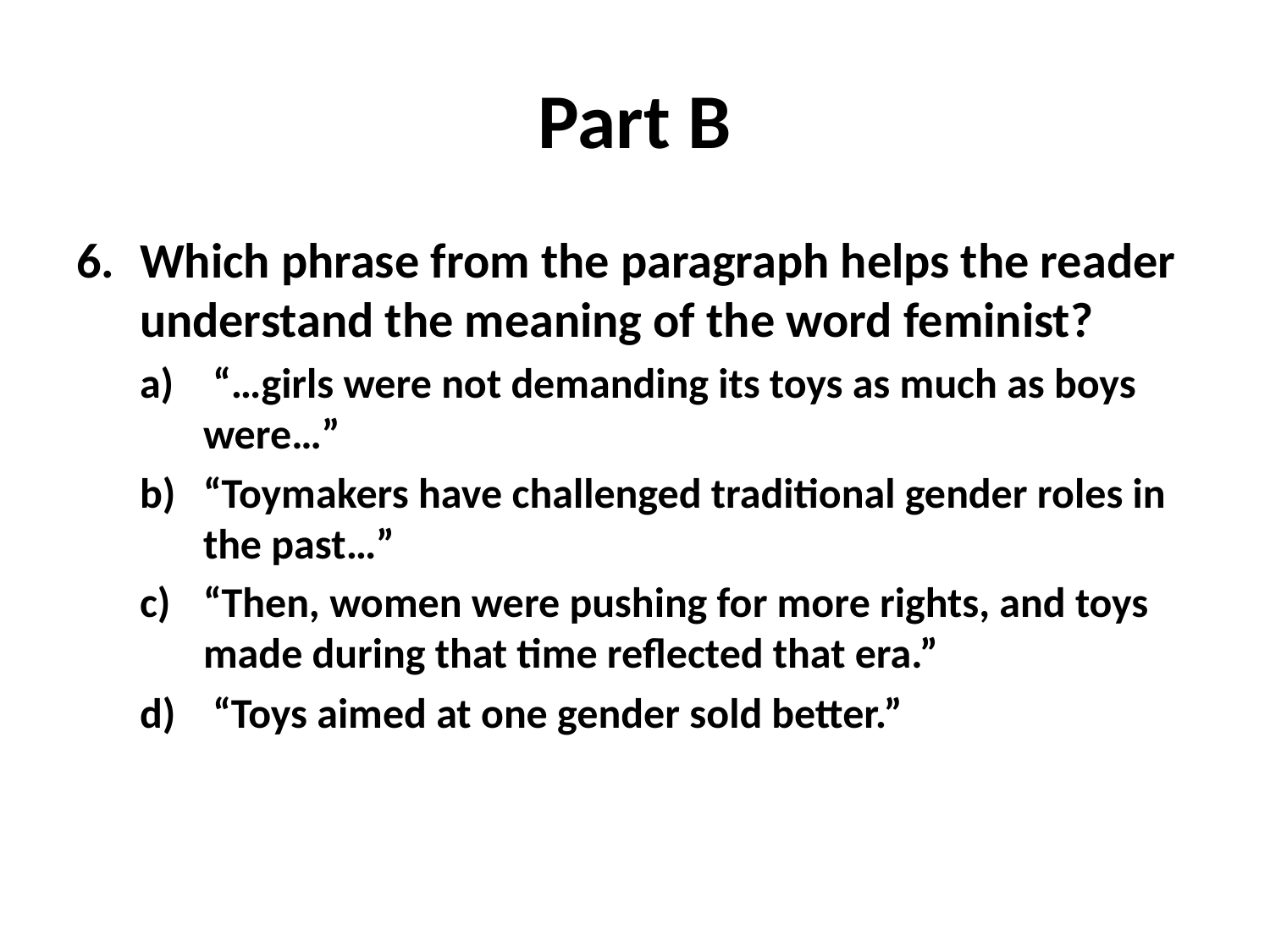

# Part B
Which phrase from the paragraph helps the reader understand the meaning of the word feminist?
 “…girls were not demanding its toys as much as boys were…”
“Toymakers have challenged traditional gender roles in the past…”
“Then, women were pushing for more rights, and toys made during that time reflected that era.”
 “Toys aimed at one gender sold better.”